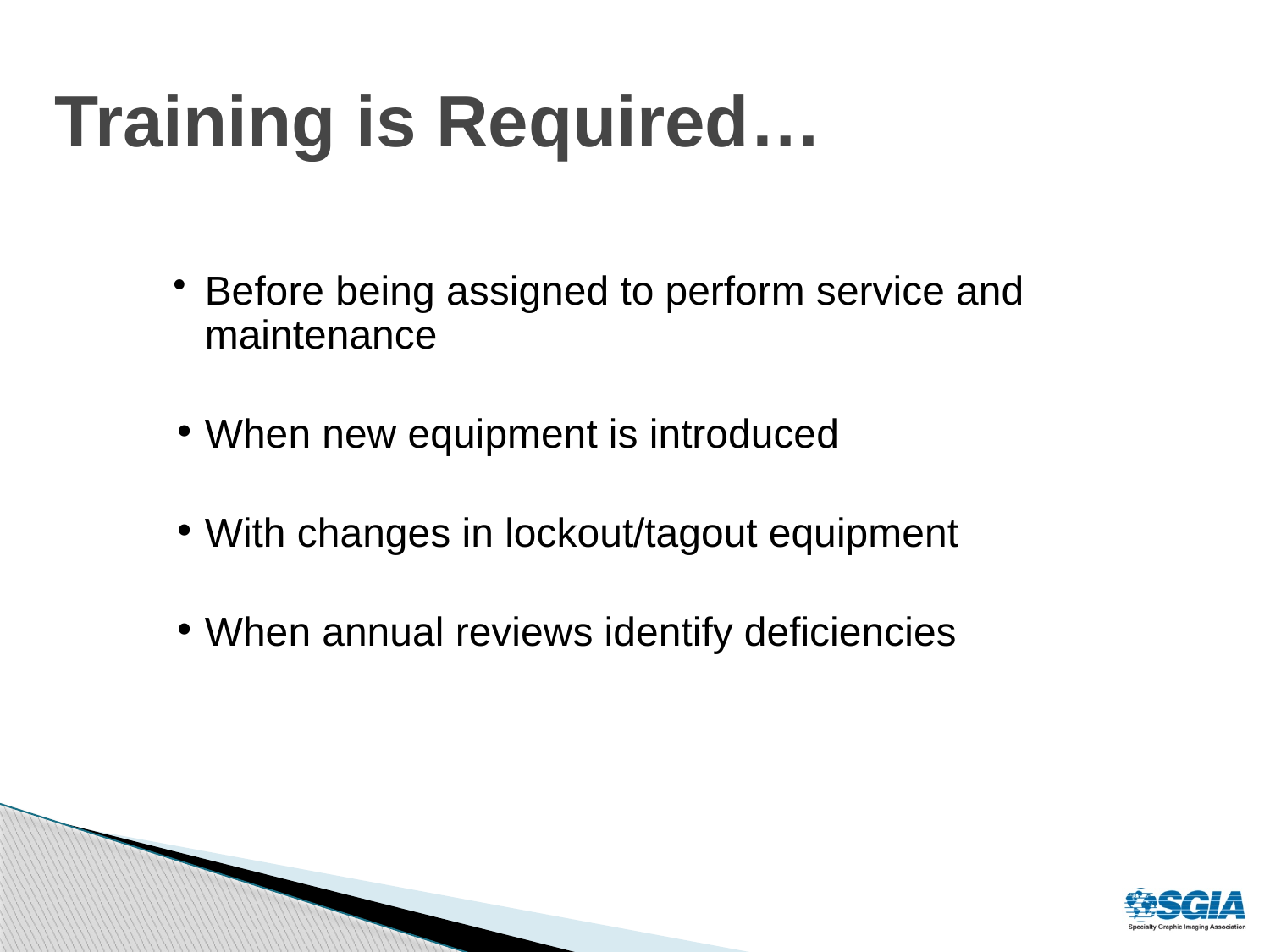

# Training is Required…

Before being assigned to perform service and maintenance

When new equipment is introduced

With changes in lockout/tagout equipment

When annual reviews identify deficiencies